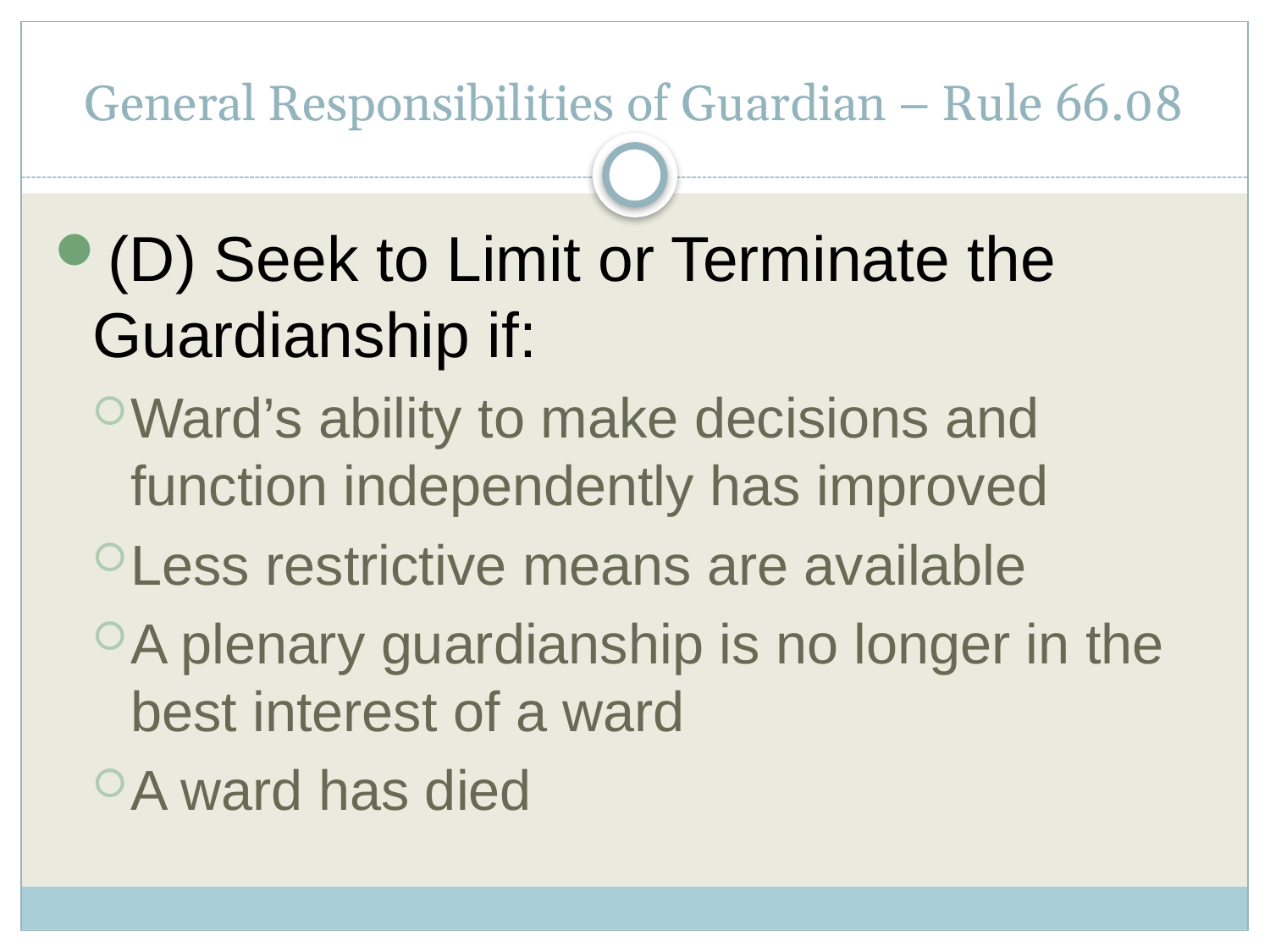

# General Responsibilities of Guardian – Rule 66.08
(D) Seek to Limit or Terminate the Guardianship if:
Ward’s ability to make decisions and function independently has improved
Less restrictive means are available
A plenary guardianship is no longer in the best interest of a ward
A ward has died